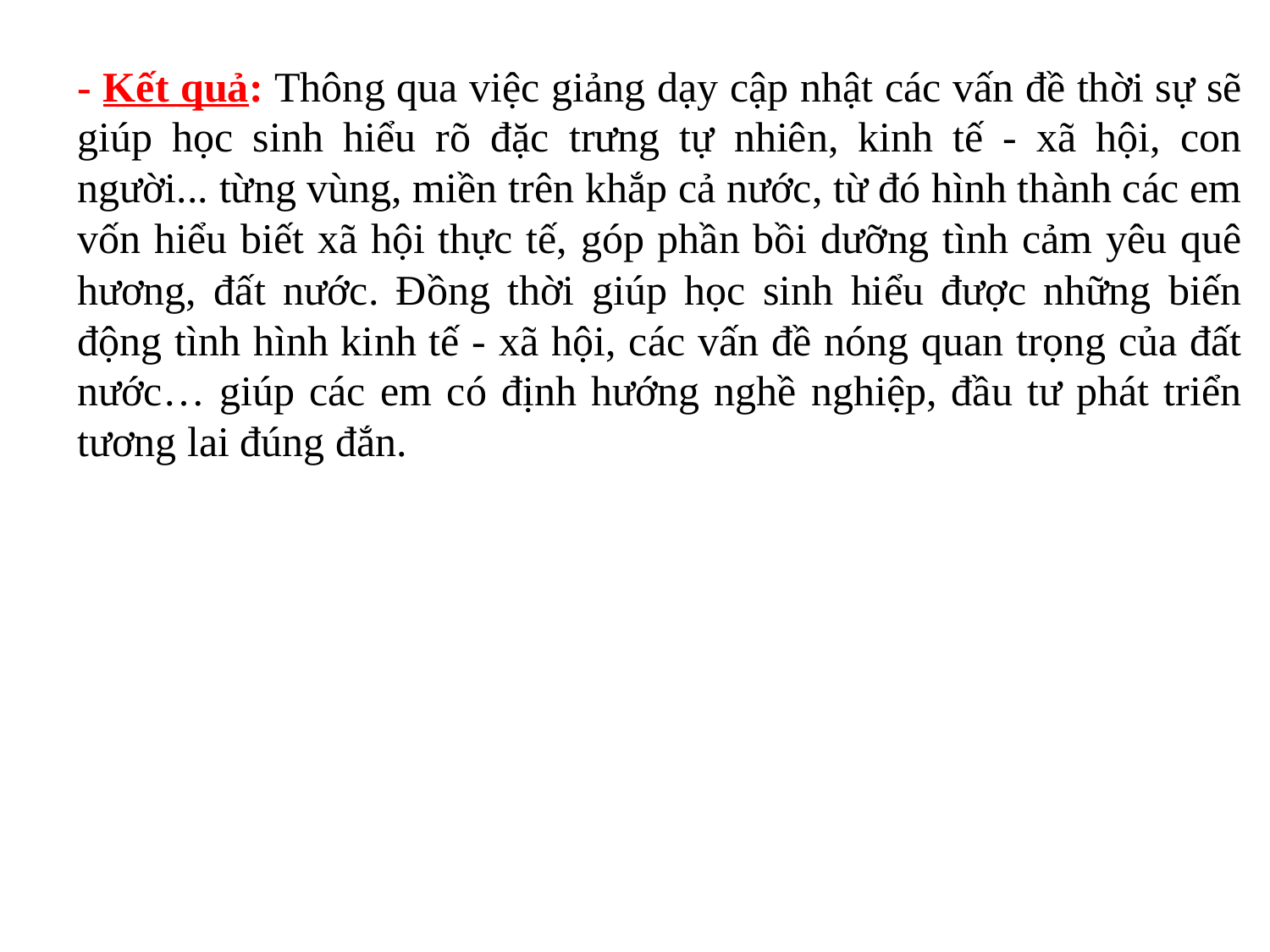

- Kết quả: Thông qua việc giảng dạy cập nhật các vấn đề thời sự sẽ giúp học sinh hiểu rõ đặc trưng tự nhiên, kinh tế - xã hội, con người... từng vùng, miền trên khắp cả nước, từ đó hình thành các em vốn hiểu biết xã hội thực tế, góp phần bồi dưỡng tình cảm yêu quê hương, đất nước. Đồng thời giúp học sinh hiểu được những biến động tình hình kinh tế - xã hội, các vấn đề nóng quan trọng của đất nước… giúp các em có định hướng nghề nghiệp, đầu tư phát triển tương lai đúng đắn.